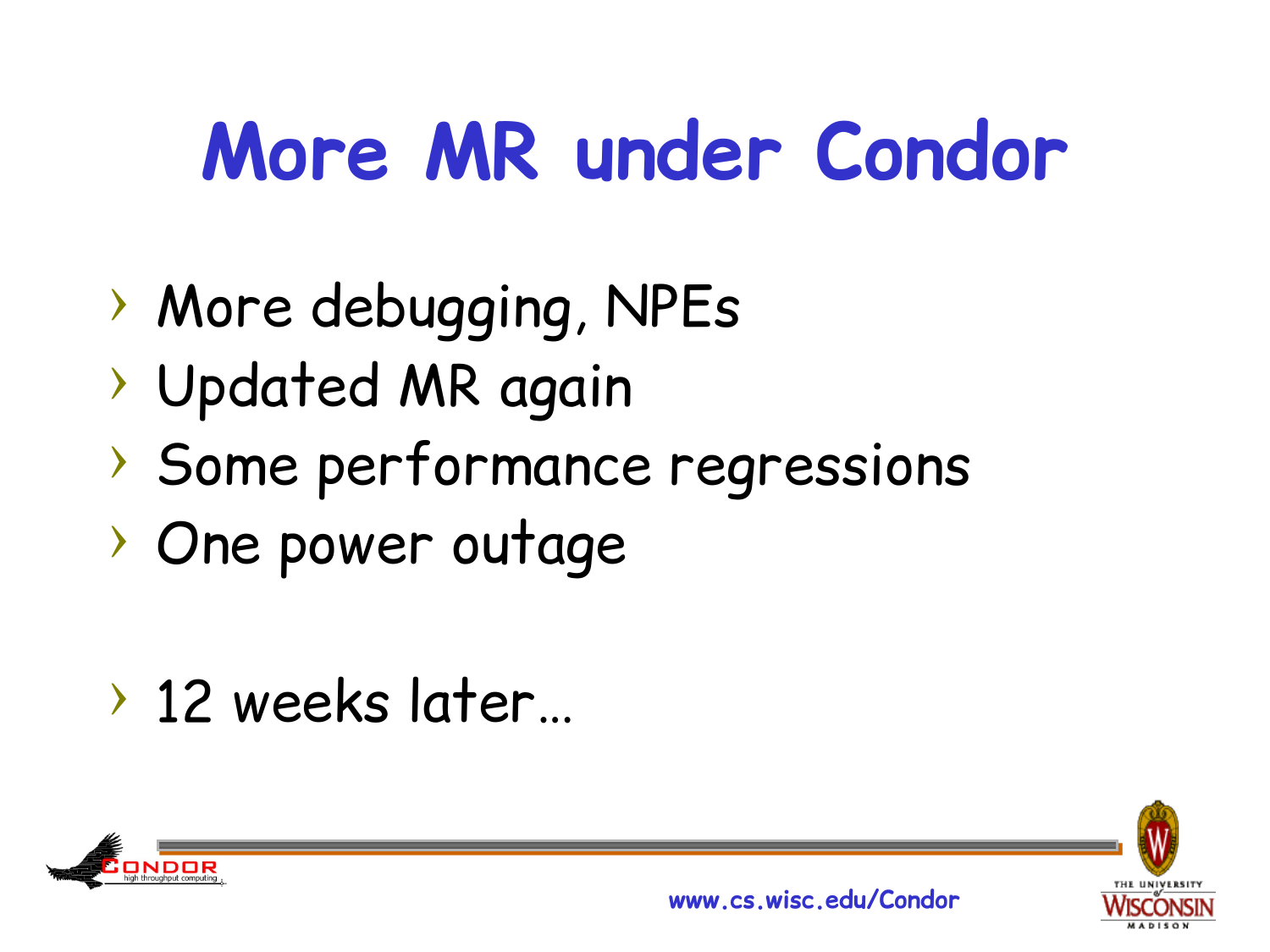

# More MR under Condor
More debugging, NPEs
Updated MR again
Some performance regressions
One power outage

12 weeks later…